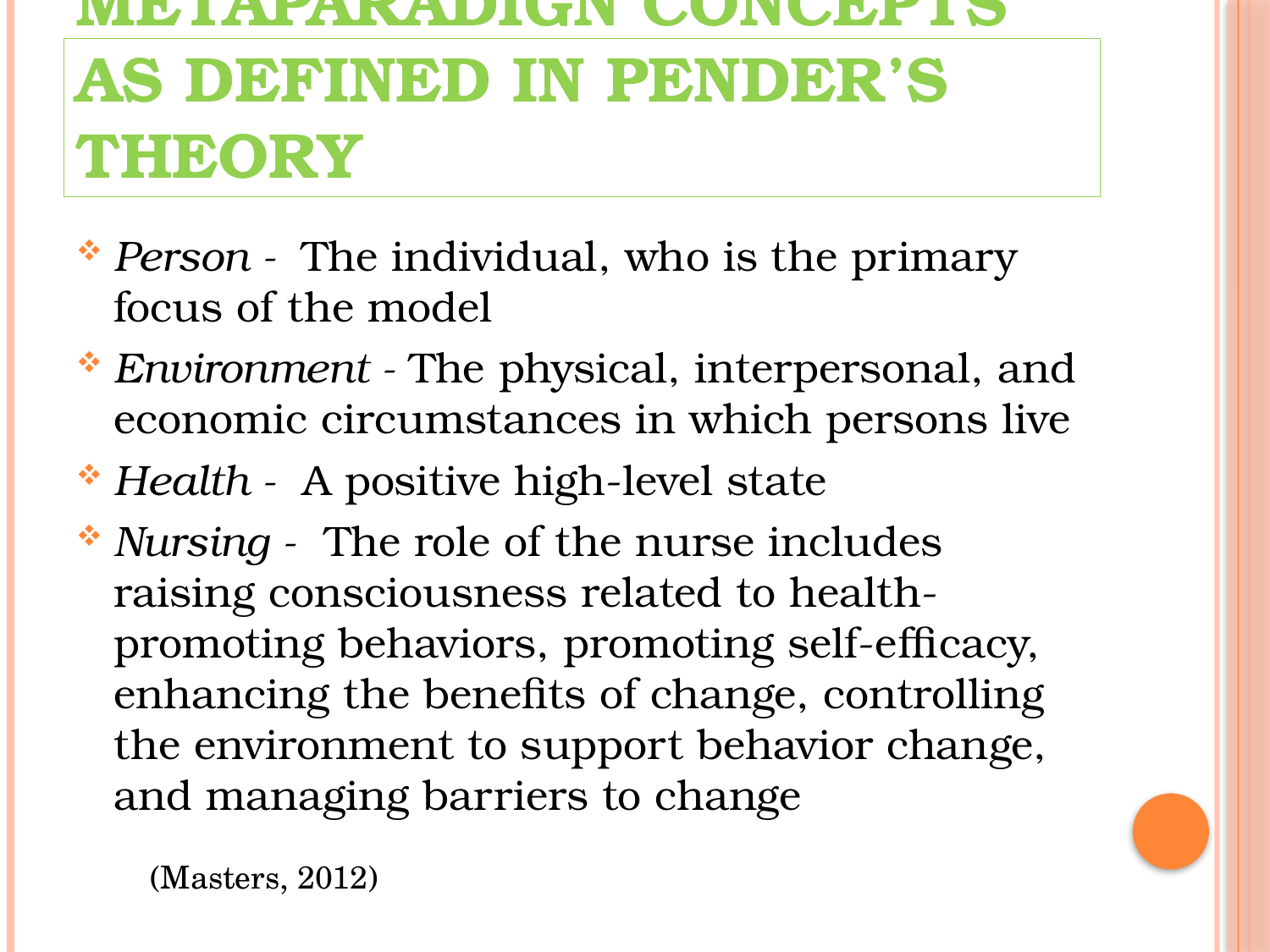

# Metaparadign concepts as defined in Pender’s Theory
Person -  The individual, who is the primary focus of the model
Environment - The physical, interpersonal, and economic circumstances in which persons live
Health -  A positive high-level state
Nursing -  The role of the nurse includes raising consciousness related to health-promoting behaviors, promoting self-efficacy, enhancing the benefits of change, controlling the environment to support behavior change, and managing barriers to change
(Masters, 2012)